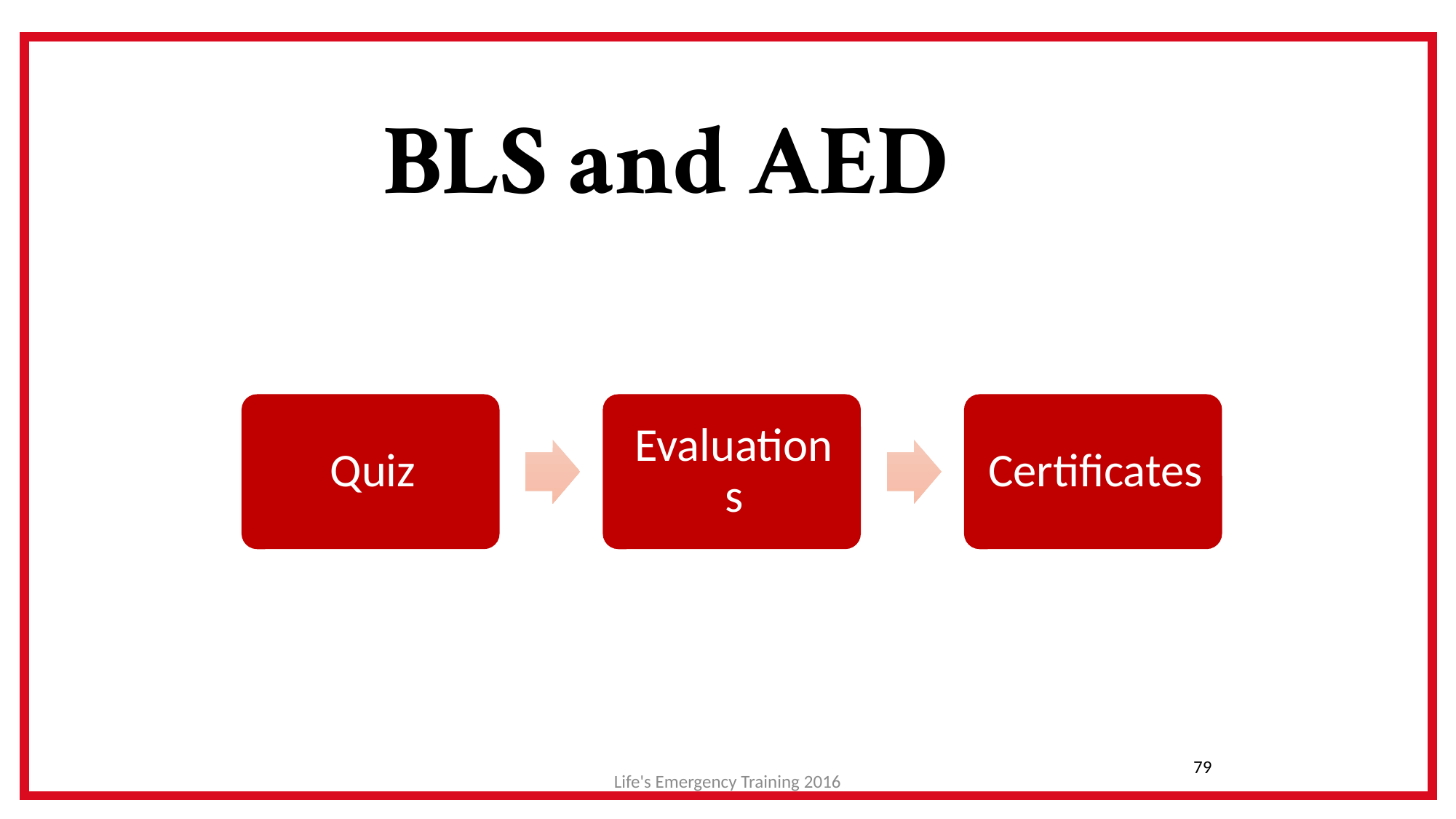

# BLS and AED
Quiz

Evaluations

Certificates
79
Life's Emergency Training 2016